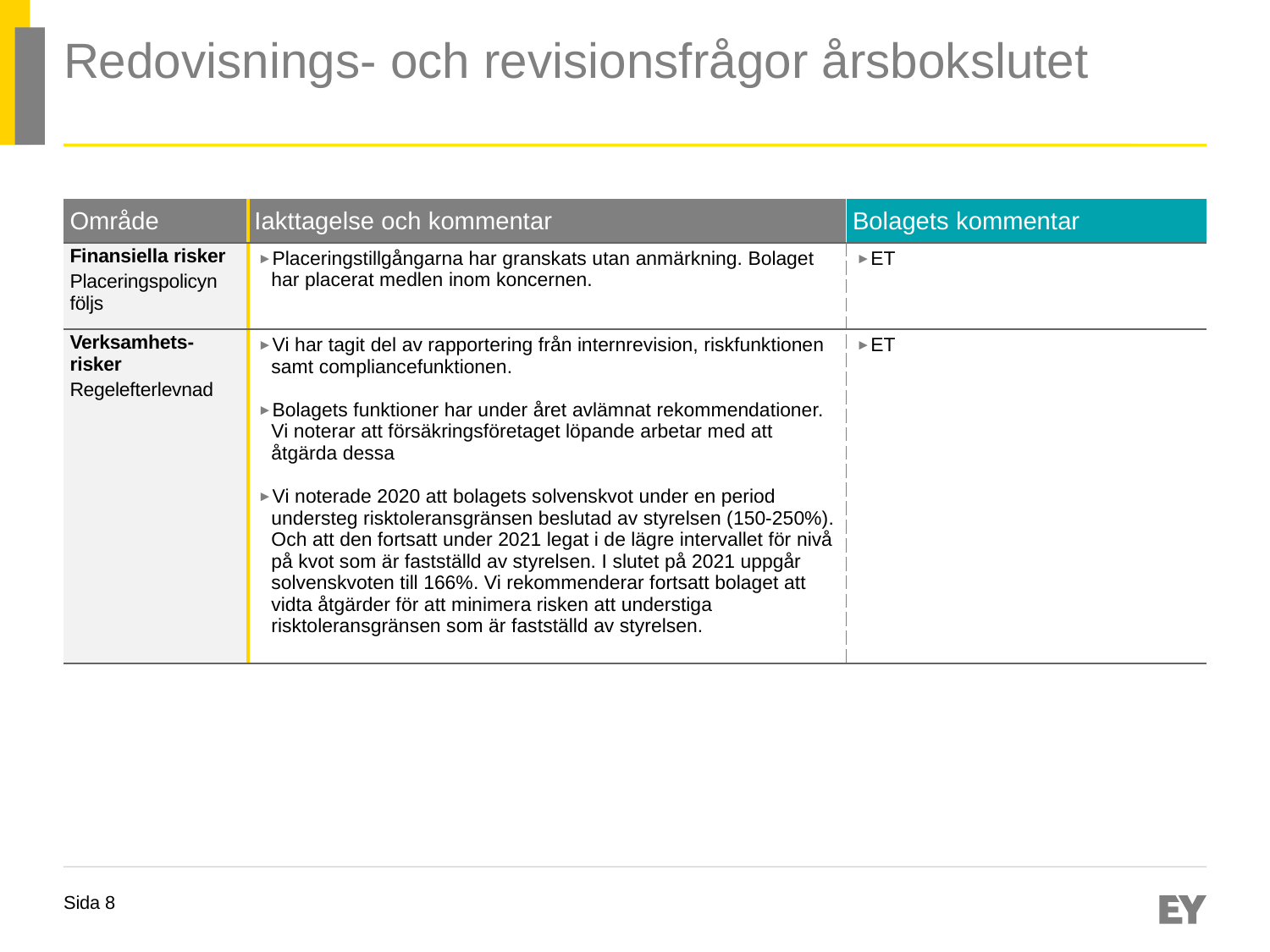

Riktlinjer och tips
Sidan ger en överblick över våra iakttagelser och bolagets kommentarer i kritiska redovisnings- och revisionsfrågor.
Tabell: Lägga till/ta bort rad
För att lägga till rad, ställ musmarkören på intilliggande rad och högerklicka. Välj därefter ”Insert row above” eller ”Insert row below” för att lägga till rad över eller under befintlig rad.
För att ta bort rad, ställ musmarkören i den rad som skall raderas och högerklicka. Välj därefter ”Delete rows”.
Format (sida):
Rubrik: EYInterstate, 30p (fet), grå
Underrubrik: EYInterstate, 24p, grå
Ingress: EYInterstate Light, 11p (fet), svart
Format (tabell):
Område: EYInterstate, 10 p (fet), svart
Iakttagelse & kommentar.: EYInterstate Light, 10p, svart
Bolagets kommentar: EYInterstate Light, 10p, svart
# Redovisnings- och revisionsfrågor årsbokslutet

| Område | Iakttagelse och kommentar | Bolagets kommentar |
| --- | --- | --- |
| Finansiella risker Placeringspolicyn följs | Placeringstillgångarna har granskats utan anmärkning. Bolaget har placerat medlen inom koncernen. | ET |
| Verksamhets-risker Regelefterlevnad | Vi har tagit del av rapportering från internrevision, riskfunktionen samt compliancefunktionen. Bolagets funktioner har under året avlämnat rekommendationer. Vi noterar att försäkringsföretaget löpande arbetar med att åtgärda dessa Vi noterade 2020 att bolagets solvenskvot under en period understeg risktoleransgränsen beslutad av styrelsen (150-250%). Och att den fortsatt under 2021 legat i de lägre intervallet för nivå på kvot som är fastställd av styrelsen. I slutet på 2021 uppgår solvenskvoten till 166%. Vi rekommenderar fortsatt bolaget att vidta åtgärder för att minimera risken att understiga risktoleransgränsen som är fastställd av styrelsen. | ET |